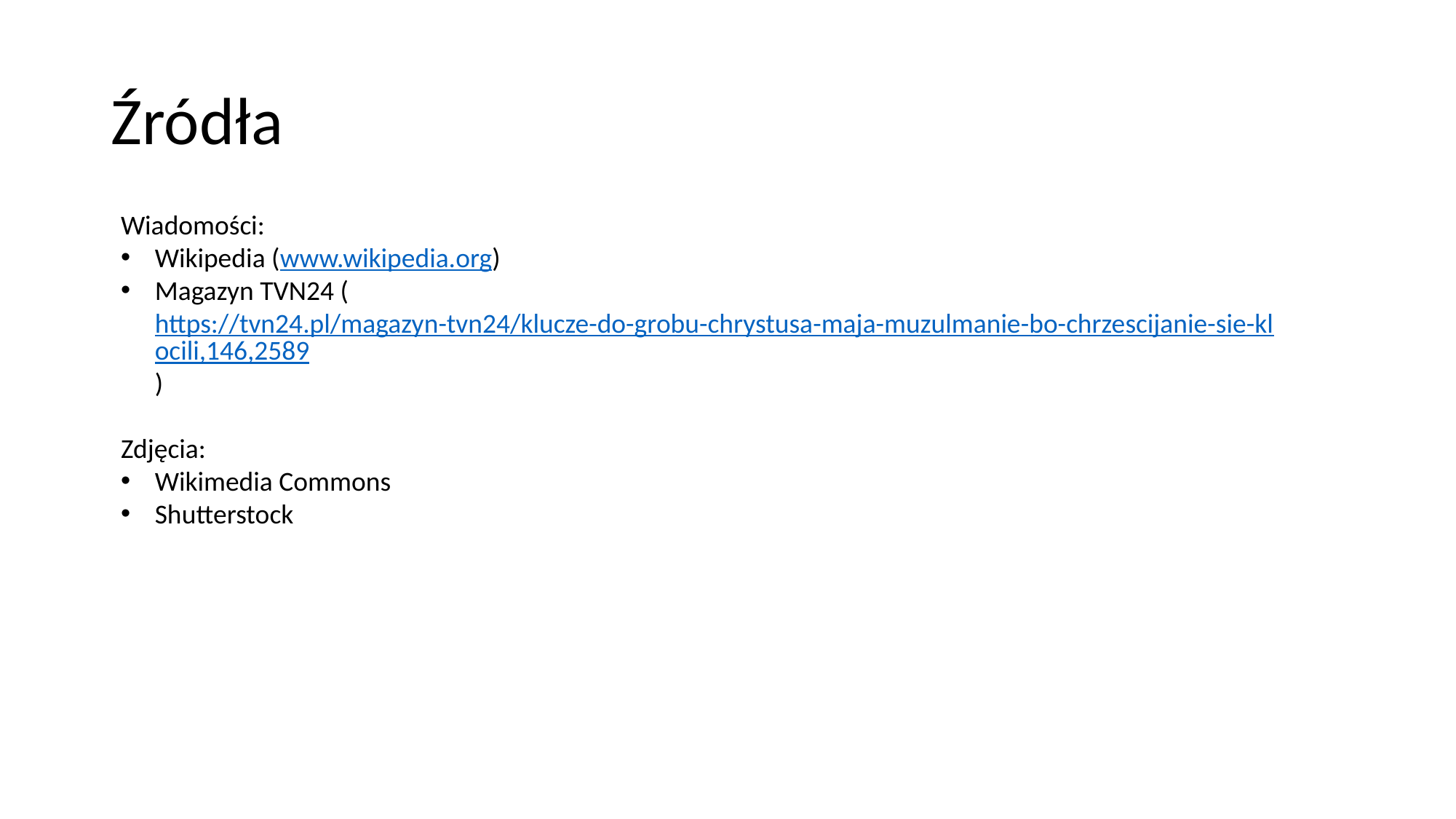

# Źródła
Wiadomości:
Wikipedia (www.wikipedia.org)
Magazyn TVN24 (https://tvn24.pl/magazyn-tvn24/klucze-do-grobu-chrystusa-maja-muzulmanie-bo-chrzescijanie-sie-klocili,146,2589)

Zdjęcia:
Wikimedia Commons
Shutterstock